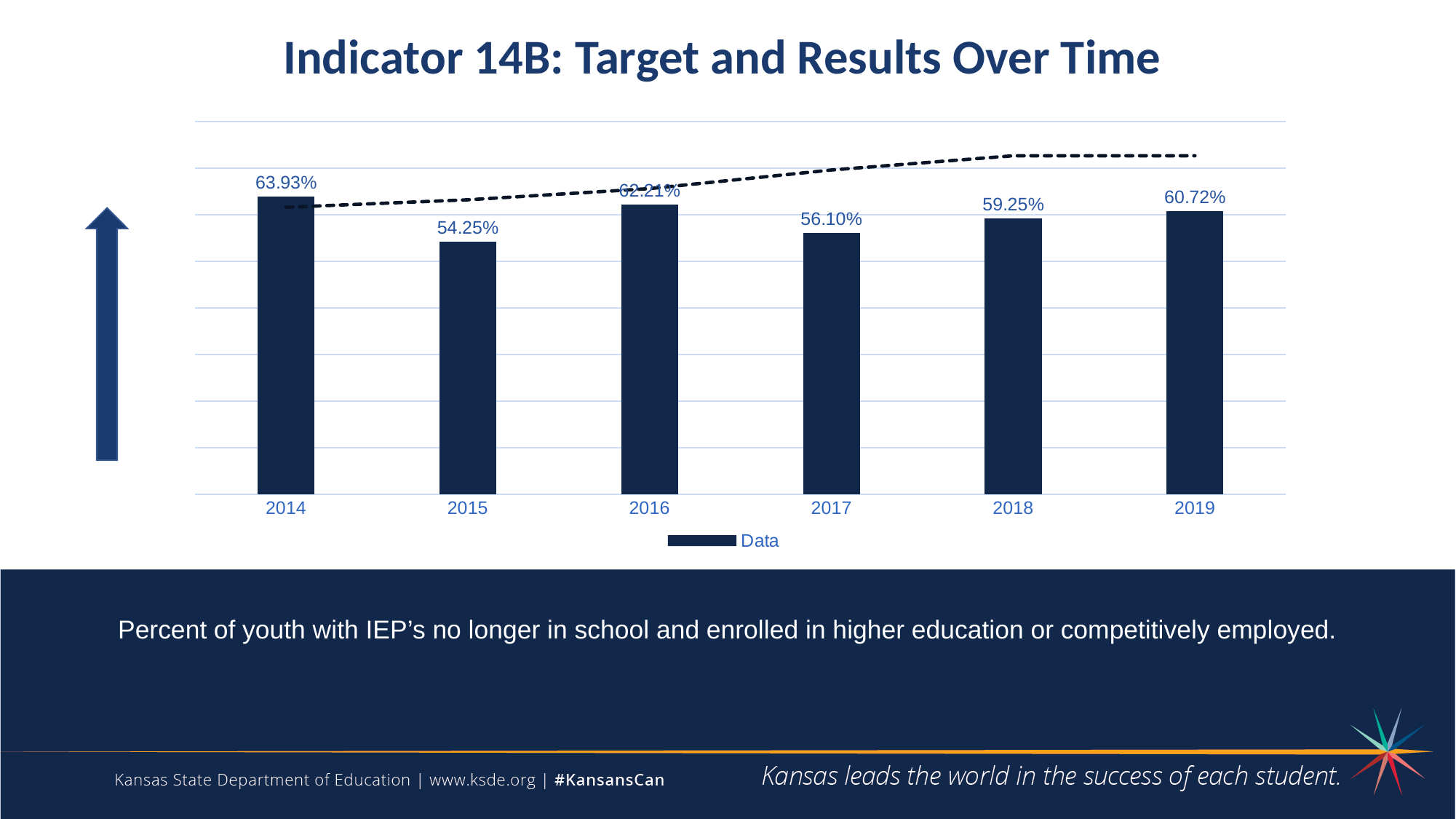

Indicator 14B: Target and Results Over Time

### Chart

| Category | Data | Target |
|---|---|---|
| 2014 | 0.6393 | 0.616 |
| 2015 | 0.5425 | 0.632 |
| 2016 | 0.6221 | 0.656 |
| 2017 | 0.561 | 0.696 |
| 2018 | 0.5925 | 0.7265 |
| 2019 | 0.6072 | 0.7265 |
# Percent of youth with IEP’s no longer in school and enrolled in higher education or competitively employed.